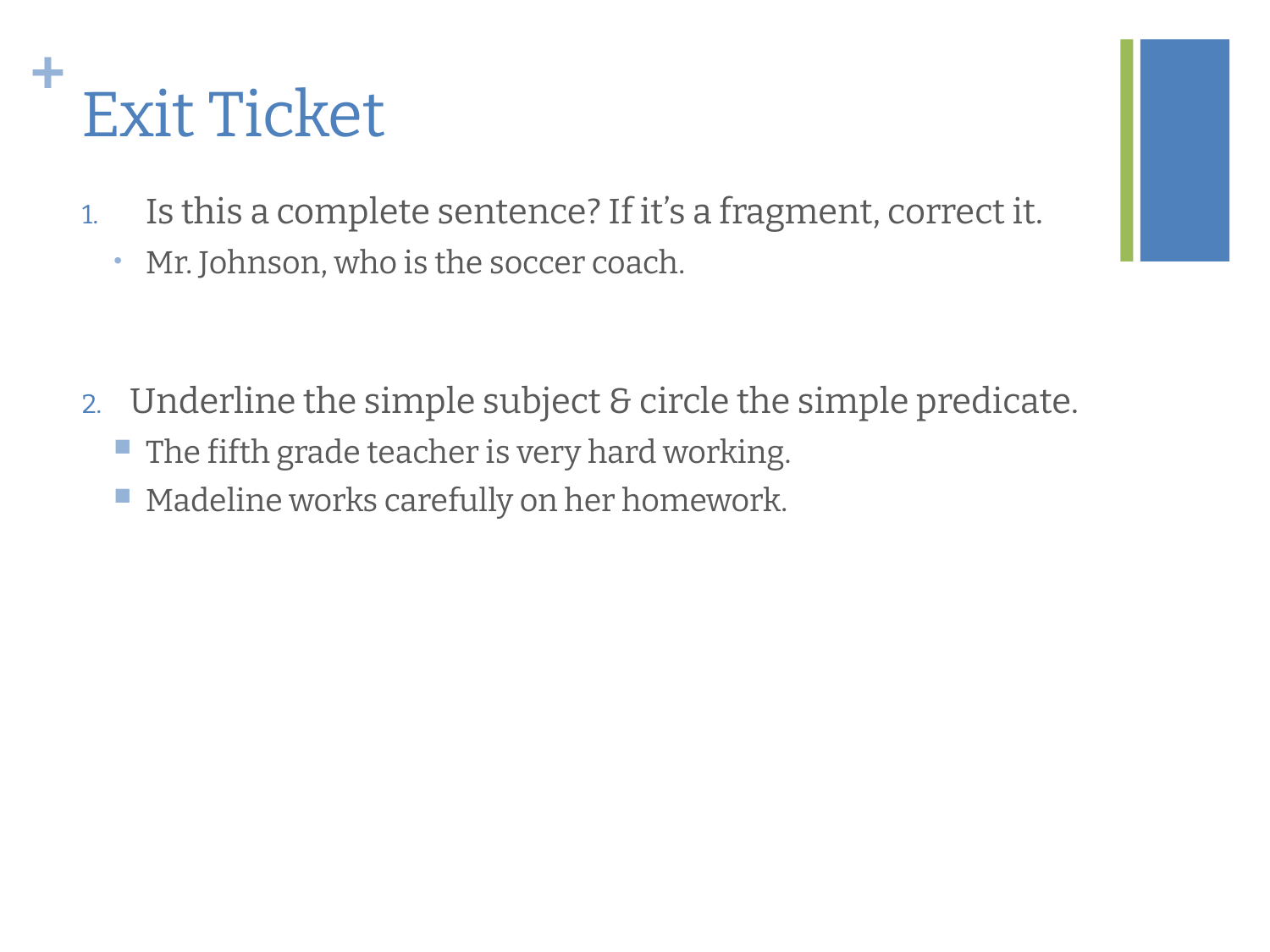

# Exit Ticket
Is this a complete sentence? If it’s a fragment, correct it.
Mr. Johnson, who is the soccer coach.

Underline the simple subject & circle the simple predicate.
The fifth grade teacher is very hard working.
Madeline works carefully on her homework.